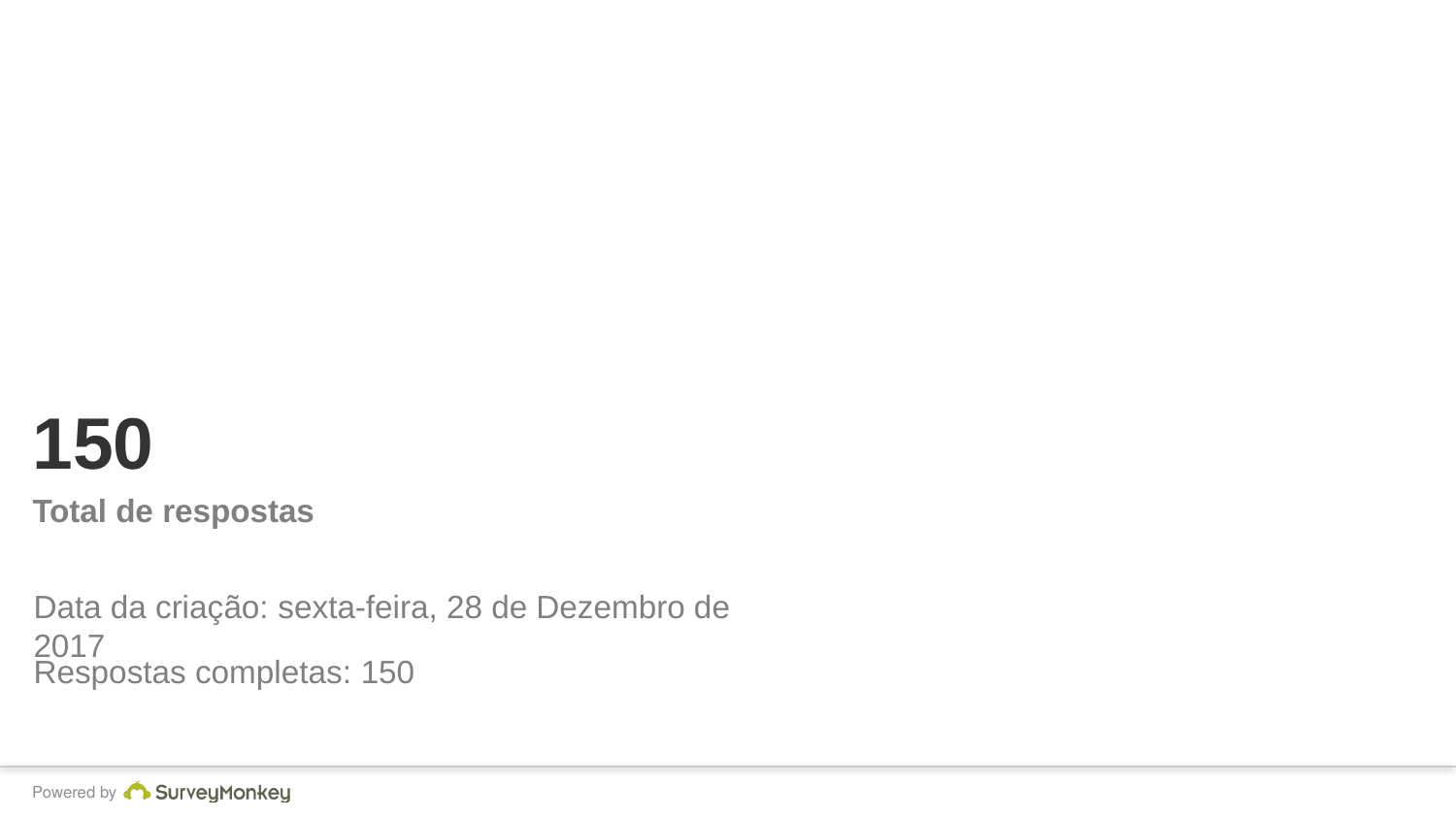

# 150
Total de respostas
Data da criação: sexta-feira, 28 de Dezembro de 2017
Respostas completas: 150